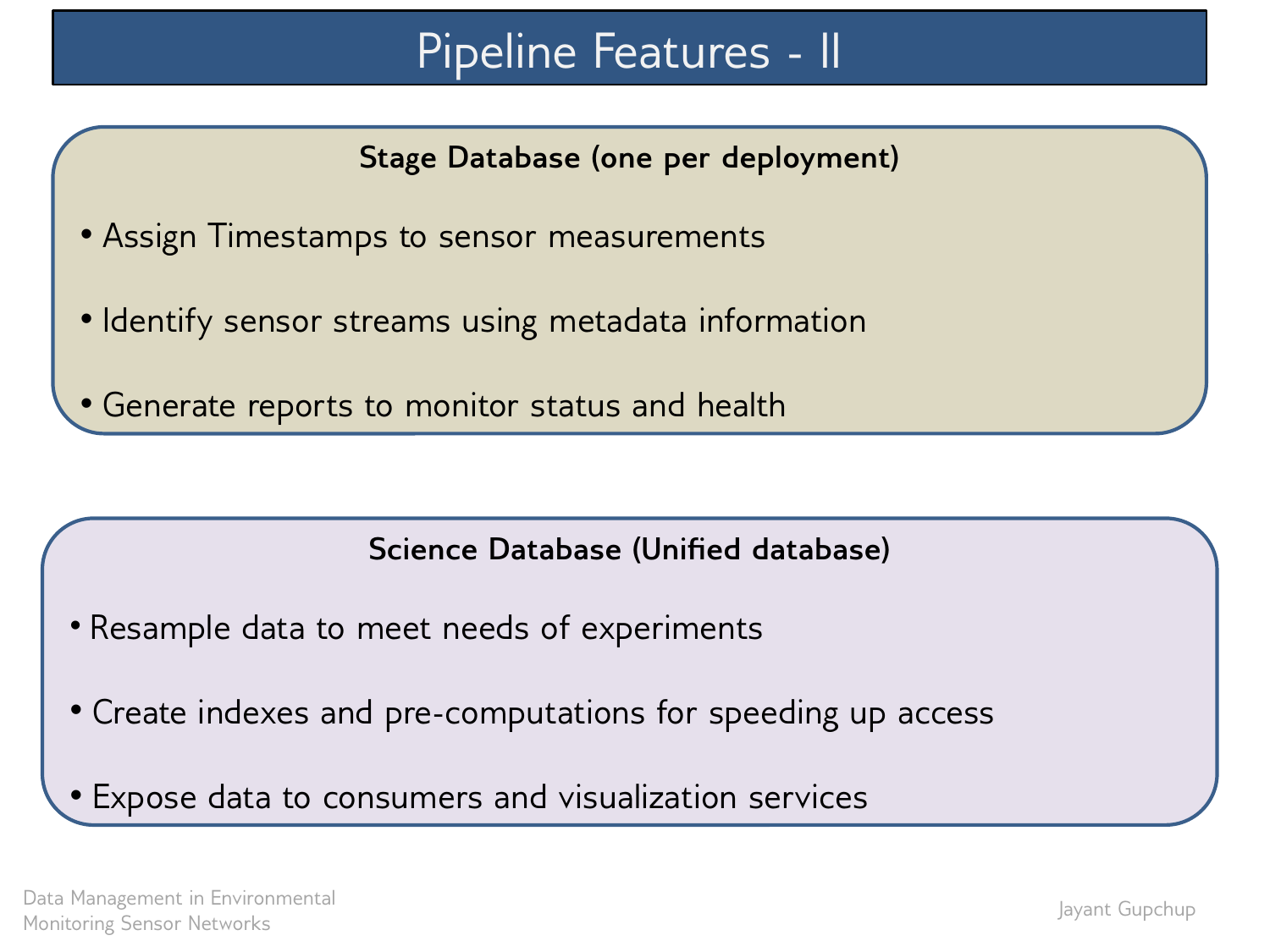

# Pipeline Features - II
Stage Database (one per deployment)

 Assign Timestamps to sensor measurements

 Identify sensor streams using metadata information

 Generate reports to monitor status and health
Science Database (Unified database)

 Resample data to meet needs of experiments

 Create indexes and pre-computations for speeding up access

 Expose data to consumers and visualization services